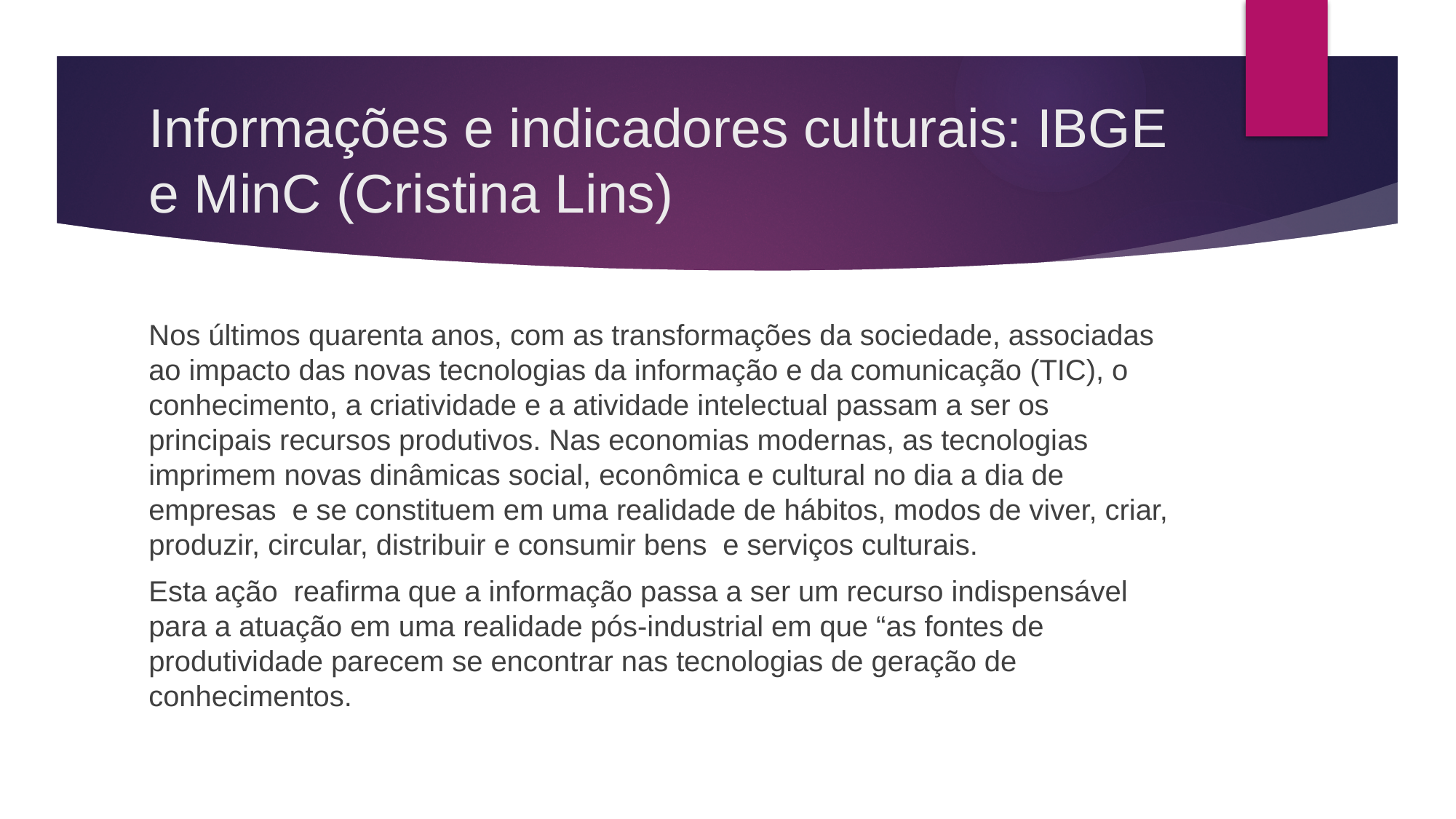

# Informações e indicadores culturais: IBGE e MinC (Cristina Lins)
Nos últimos quarenta anos, com as transformações da sociedade, associadas ao impacto das novas tecnologias da informação e da comunicação (TIC), o conhecimento, a criatividade e a atividade intelectual passam a ser os principais recursos produtivos. Nas economias modernas, as tecnologias imprimem novas dinâmicas social, econômica e cultural no dia a dia de empresas  e se constituem em uma realidade de hábitos, modos de viver, criar, produzir, circular, distribuir e consumir bens  e serviços culturais.
Esta ação  reafirma que a informação passa a ser um recurso indispensável para a atuação em uma realidade pós-industrial em que “as fontes de produtividade parecem se encontrar nas tecnologias de geração de conhecimentos.